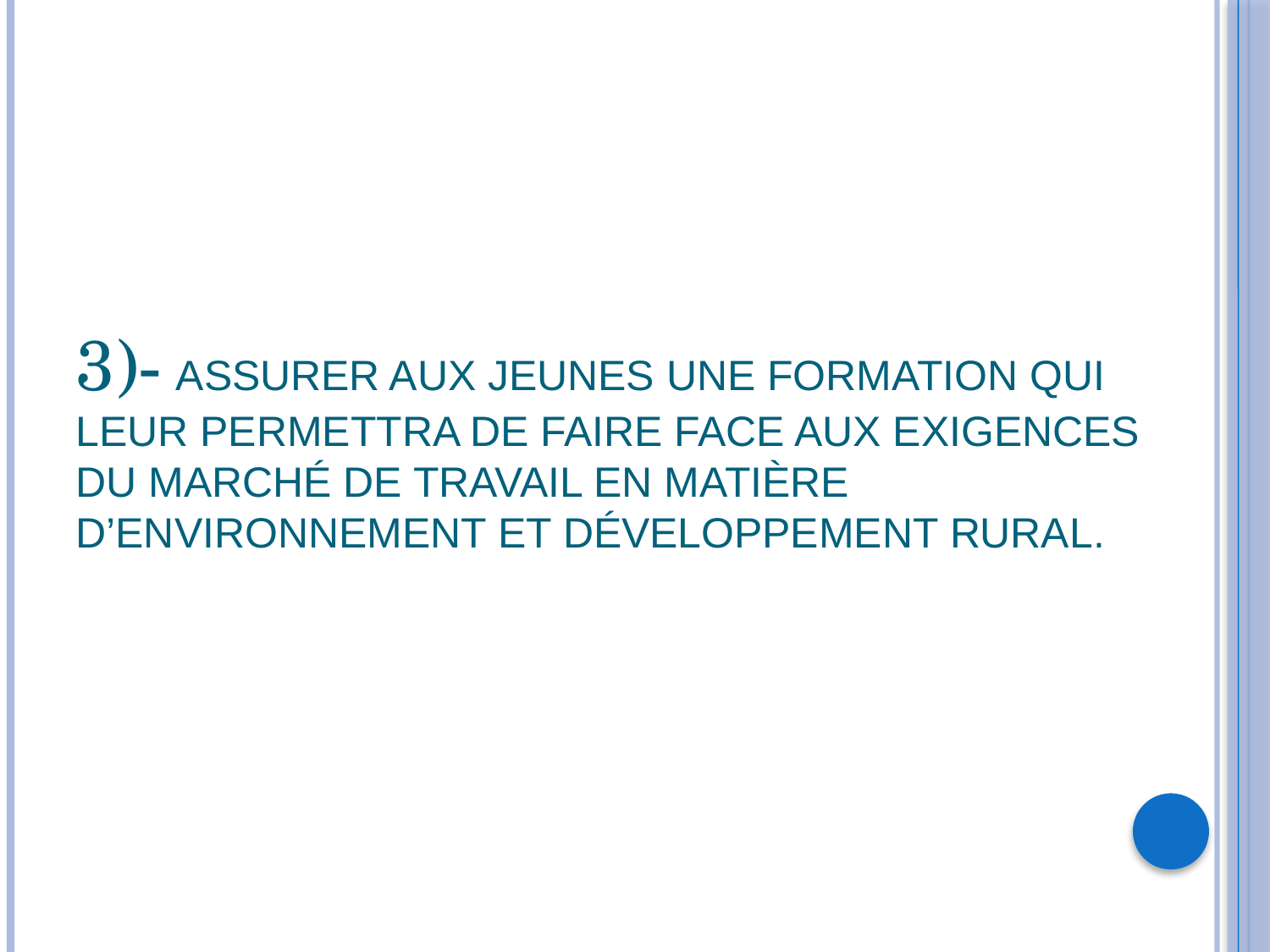

# 3)- Assurer aux jeunes une formation qui leur permettra de faire face aux exigences du marché de travail en matière d’environnement et développement rural.